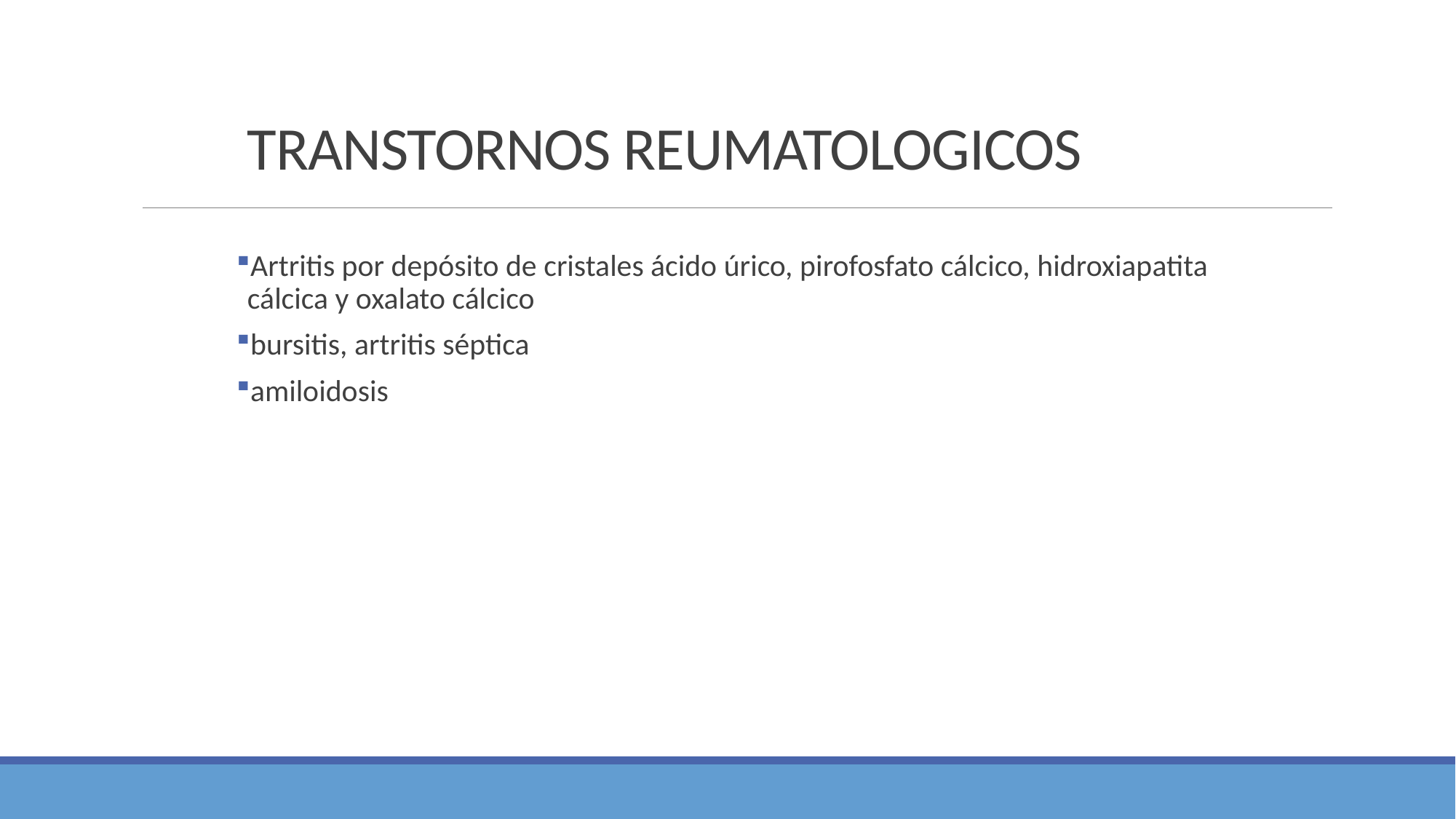

# TRANSTORNOS REUMATOLOGICOS
Artritis por depósito de cristales ácido úrico, pirofosfato cálcico, hidroxiapatita cálcica y oxalato cálcico
bursitis, artritis séptica
amiloidosis